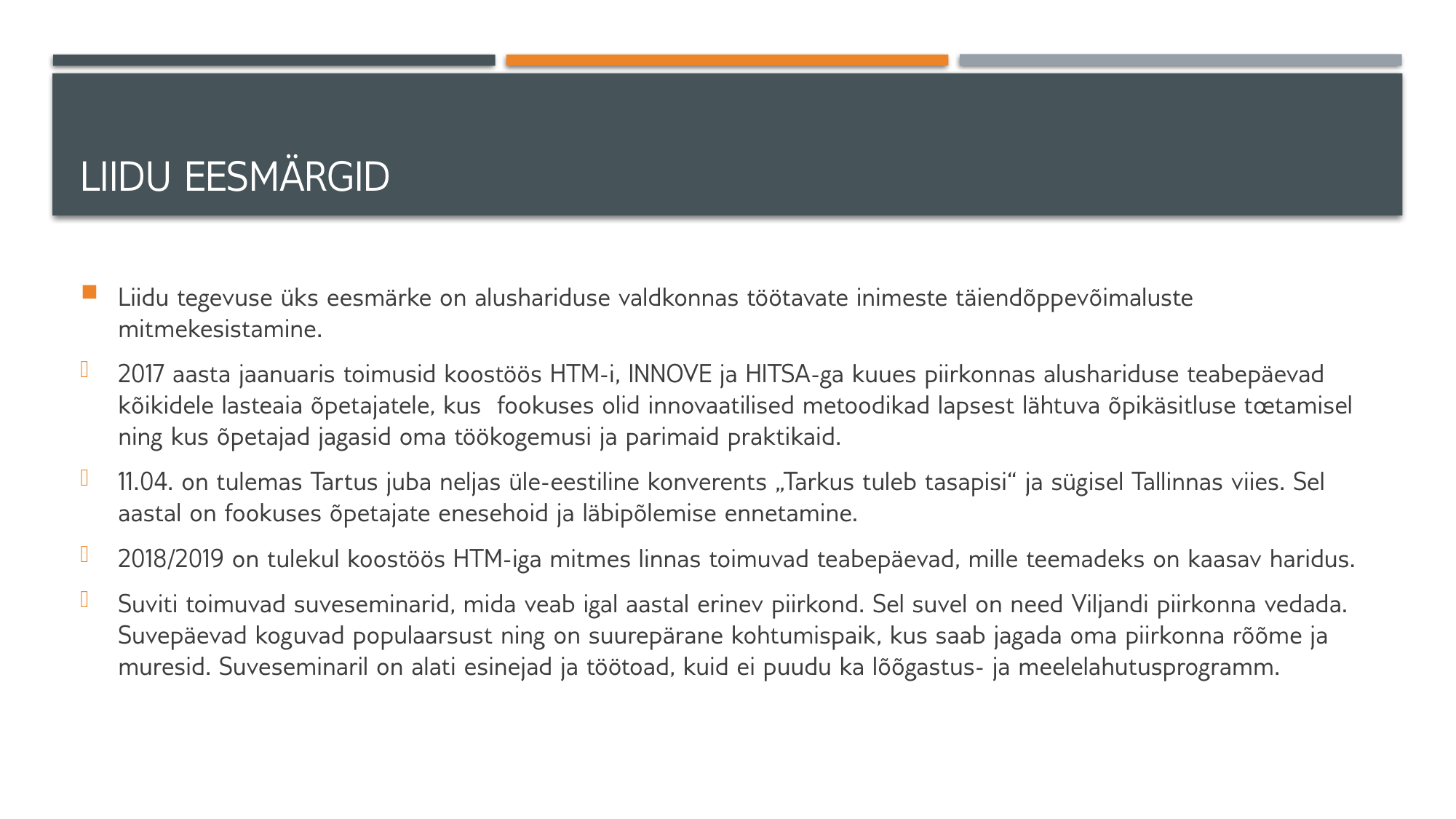

# LIIDU EESMÄRGID
Liidu tegevuse üks eesmärke on alushariduse valdkonnas töötavate inimeste täiendõppevõimaluste mitmekesistamine.
2017 aasta jaanuaris toimusid koostöös HTM-i, INNOVE ja HITSA-ga kuues piirkonnas alushariduse teabepäevad kõikidele lasteaia õpetajatele, kus  fookuses olid innovaatilised metoodikad lapsest lähtuva õpikäsitluse toetamisel ning kus õpetajad jagasid oma töökogemusi ja parimaid praktikaid.
11.04. on tulemas Tartus juba neljas üle-eestiline konverents „Tarkus tuleb tasapisi“ ja sügisel Tallinnas viies. Sel   aastal on fookuses õpetajate enesehoid ja läbipõlemise ennetamine.
2018/2019 on tulekul koostöös HTM-iga mitmes linnas toimuvad teabepäevad, mille teemadeks on kaasav haridus.
Suviti toimuvad suveseminarid, mida veab igal aastal erinev piirkond. Sel suvel on need Viljandi piirkonna vedada. Suvepäevad koguvad populaarsust ning on suurepärane kohtumispaik, kus saab jagada oma piirkonna rõõme ja muresid. Suveseminaril on alati esinejad ja töötoad, kuid ei puudu ka lõõgastus- ja meelelahutusprogramm.